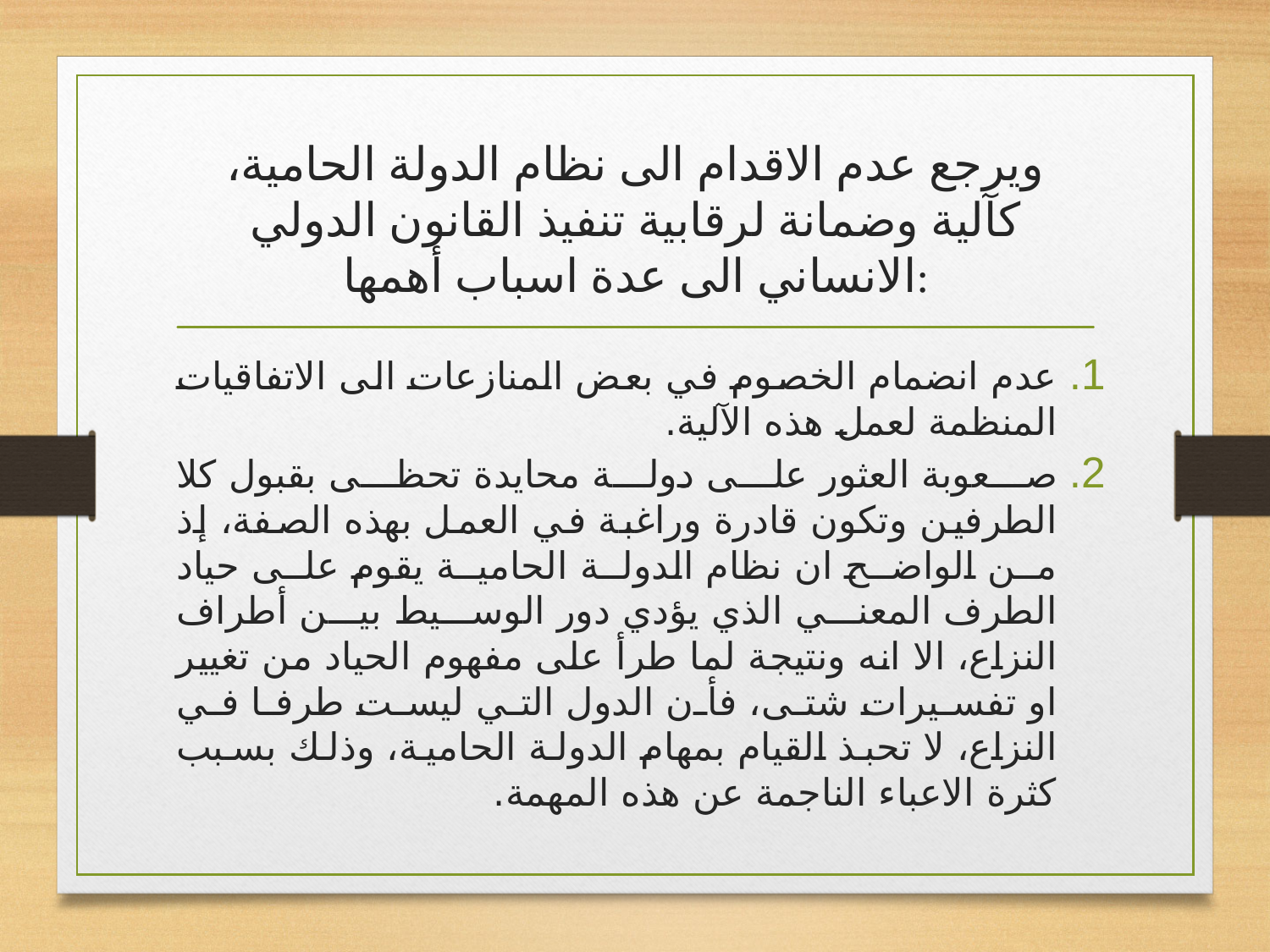

# ويرجع عدم الاقدام الى نظام الدولة الحامية، كآلية وضمانة لرقابية تنفيذ القانون الدولي الانساني الى عدة اسباب أهمها:
عدم انضمام الخصوم في بعض المنازعات الى الاتفاقيات المنظمة لعمل هذه الآلية.
صعوبة العثور على دولة محايدة تحظى بقبول كلا الطرفين وتكون قادرة وراغبة في العمل بهذه الصفة، إذ من الواضح ان نظام الدولة الحامية يقوم على حياد الطرف المعني الذي يؤدي دور الوسيط بين أطراف النزاع، الا انه ونتيجة لما طرأ على مفهوم الحياد من تغيير او تفسيرات شتى، فأن الدول التي ليست طرفا في النزاع، لا تحبذ القيام بمهام الدولة الحامية، وذلك بسبب كثرة الاعباء الناجمة عن هذه المهمة.